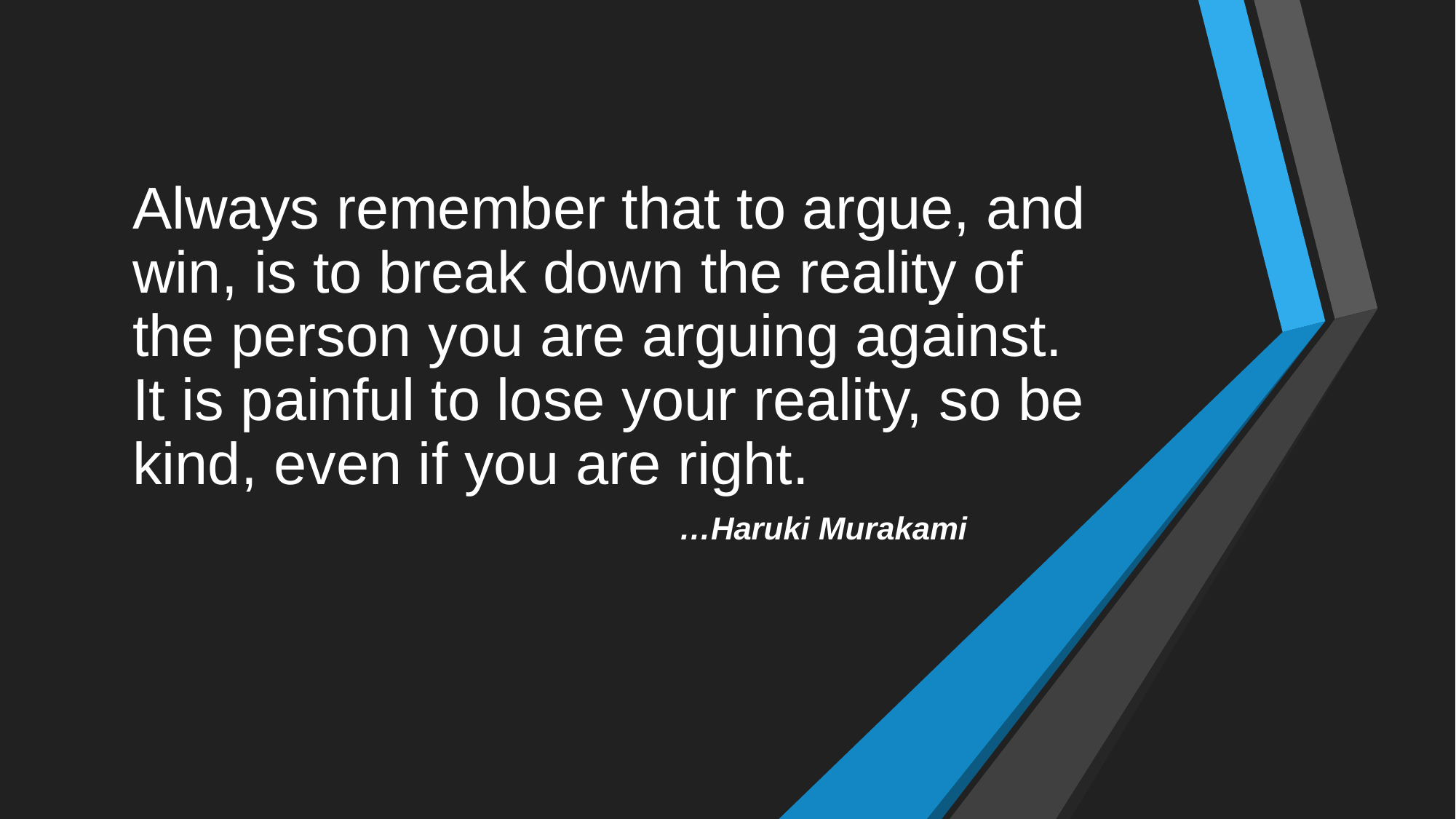

# Always remember that to argue, and win, is to break down the reality of the person you are arguing against. It is painful to lose your reality, so be kind, even if you are right.
	…Haruki Murakami